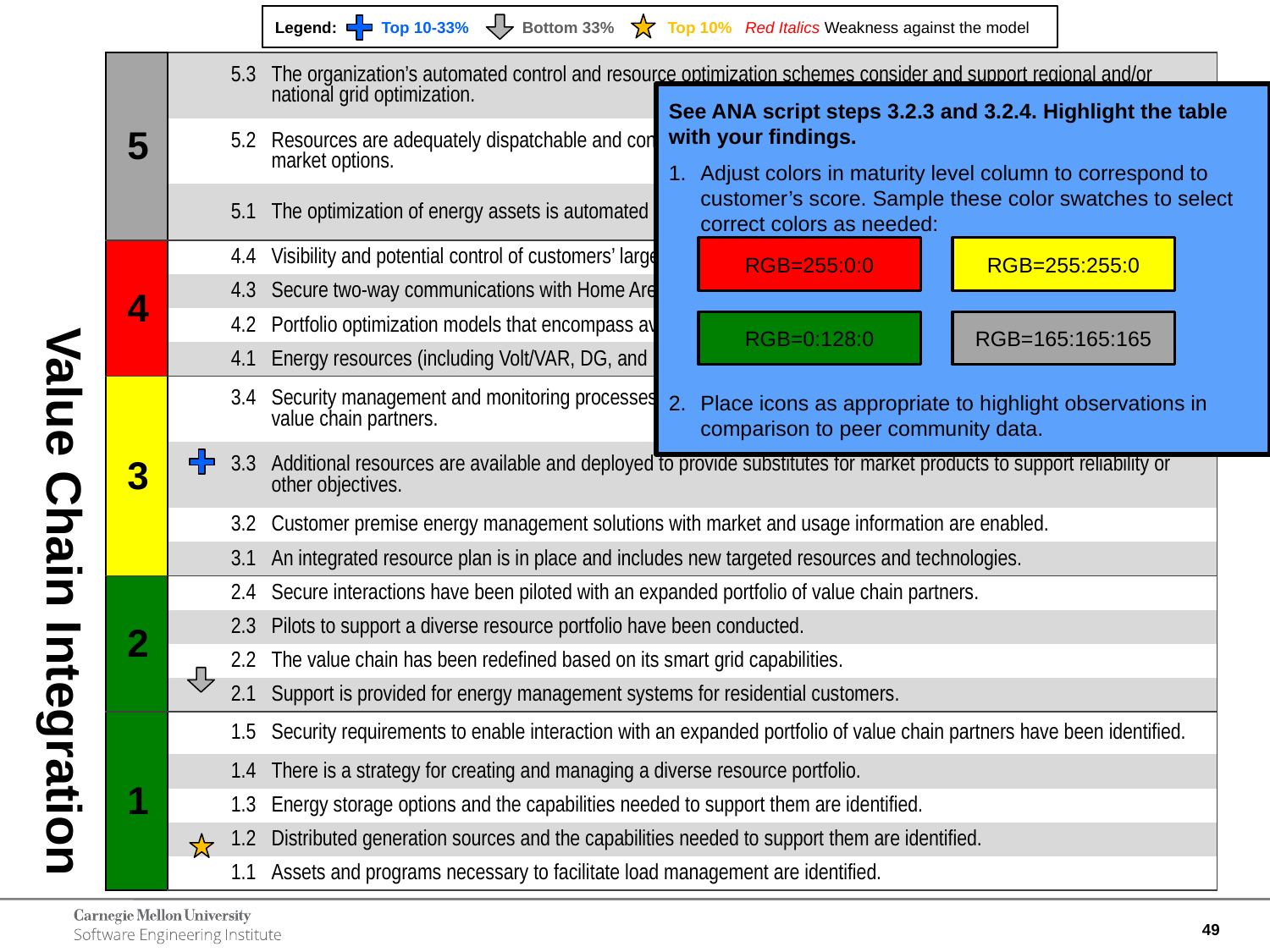

Legend:          Top 10-30%            Bottom 30%            Top 10% BOLD Weakness against the model

Legend:          Top 10-33%            Bottom 33%            Top 10%   Red Italics Weakness against the model

| 5 |  | 5.3 The organization’s automated control and resource optimization schemes consider and support regional and/or national grid optimization. |
| --- | --- | --- |
|  |  | 5.2 Resources are adequately dispatchable and controllable so that the organization can take advantage of granular market options. |
|  |  | 5.1 The optimization of energy assets is automated across the full value chain. |
| 4 |  | 4.4 Visibility and potential control of customers’ large-demand appliances to balance demand and supply is available. |
|  |  | 4.3 Secure two-way communications with Home Area Networks (HANs) are available. |
|  |  | 4.2 Portfolio optimization models that encompass available resources and real-time markets are implemented. |
|  |  | 4.1 Energy resources (including Volt/VAR, DG, and DR) are dispatchable and tradable. |
| 3 |  | 3.4 Security management and monitoring processes are deployed to protect the interactions with an expanded portfolio of value chain partners. |
|  |  | 3.3 Additional resources are available and deployed to provide substitutes for market products to support reliability or other objectives. |
|  |  | 3.2 Customer premise energy management solutions with market and usage information are enabled. |
|  |  | 3.1 An integrated resource plan is in place and includes new targeted resources and technologies. |
| 2 |  | 2.4 Secure interactions have been piloted with an expanded portfolio of value chain partners. |
|  |  | 2.3 Pilots to support a diverse resource portfolio have been conducted. |
|  |  | 2.2 The value chain has been redefined based on its smart grid capabilities. |
|  |  | 2.1 Support is provided for energy management systems for residential customers. |
| 1 |  | 1.5 Security requirements to enable interaction with an expanded portfolio of value chain partners have been identified. |
|  |  | 1.4 There is a strategy for creating and managing a diverse resource portfolio. |
|  |  | 1.3 Energy storage options and the capabilities needed to support them are identified. |
|  |  | 1.2 Distributed generation sources and the capabilities needed to support them are identified. |
|  |  | 1.1 Assets and programs necessary to facilitate load management are identified. |
# Value Chain Integration
See ANA script steps 3.2.3 and 3.2.4. Highlight the table with your findings.
Adjust colors in maturity level column to correspond to customer’s score. Sample these color swatches to select correct colors as needed:

Place icons as appropriate to highlight observations in comparison to peer community data.
RGB=255:0:0
RGB=255:255:0
RGB=0:128:0
RGB=165:165:165